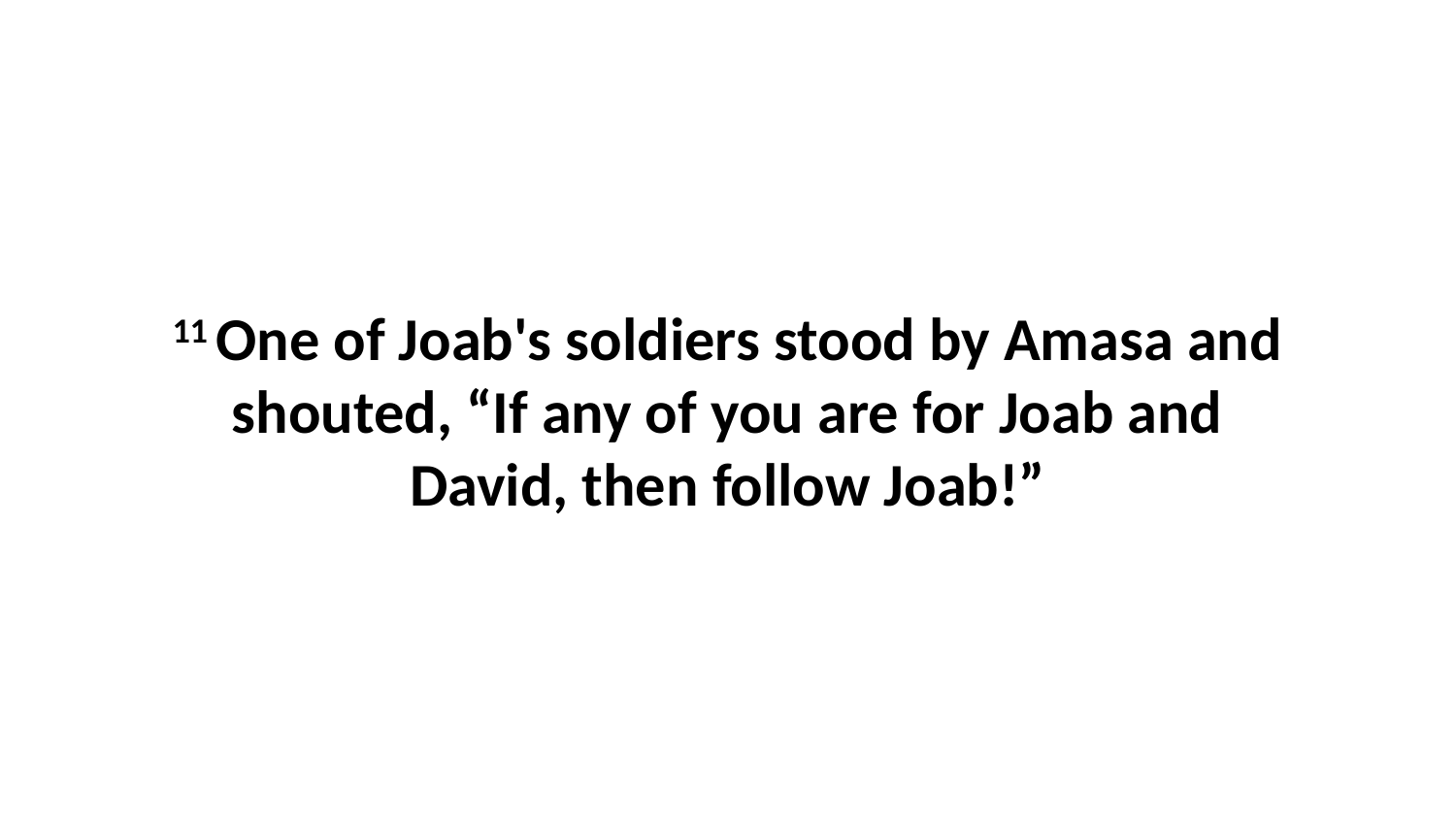

11 One of Joab's soldiers stood by Amasa and shouted, “If any of you are for Joab and David, then follow Joab!”